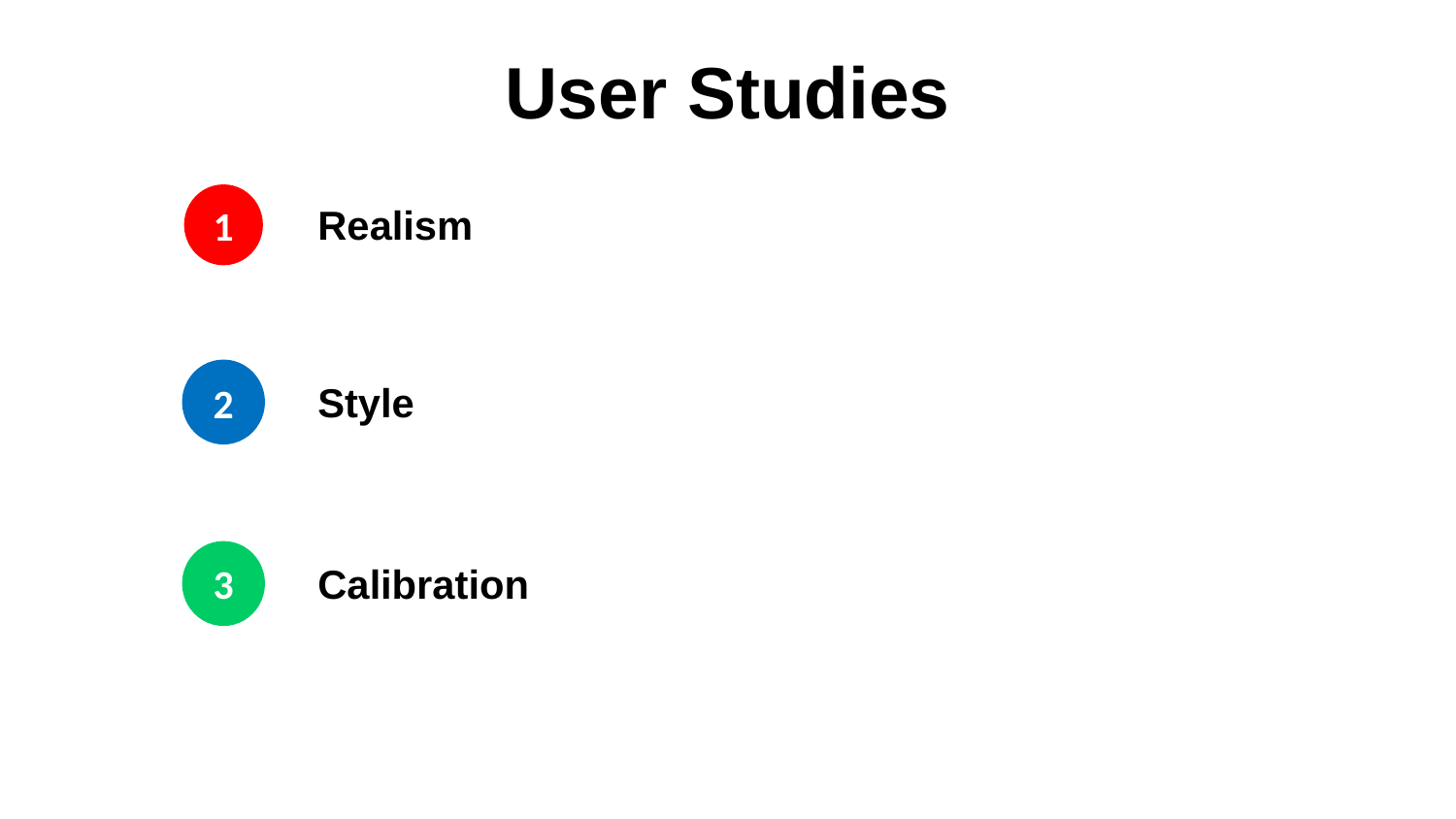

User Studies
1
Realism
2
Style
3
Calibration